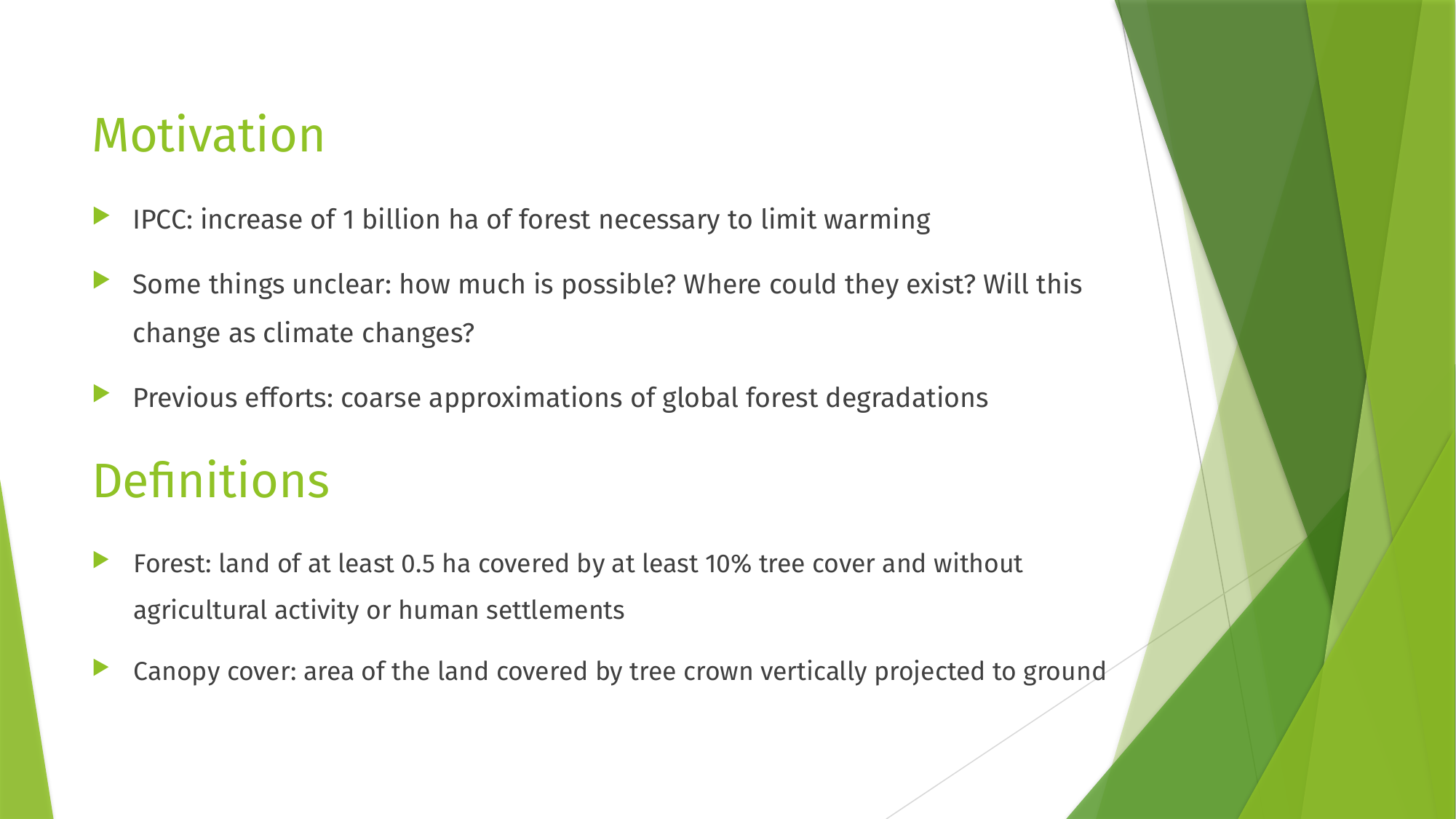

# Motivation
IPCC: increase of 1 billion ha of forest necessary to limit warming
Some things unclear: how much is possible? Where could they exist? Will this change as climate changes?
Previous efforts: coarse approximations of global forest degradations

Definitions
Forest: land of at least 0.5 ha covered by at least 10% tree cover and without agricultural activity or human settlements
Canopy cover: area of the land covered by tree crown vertically projected to ground